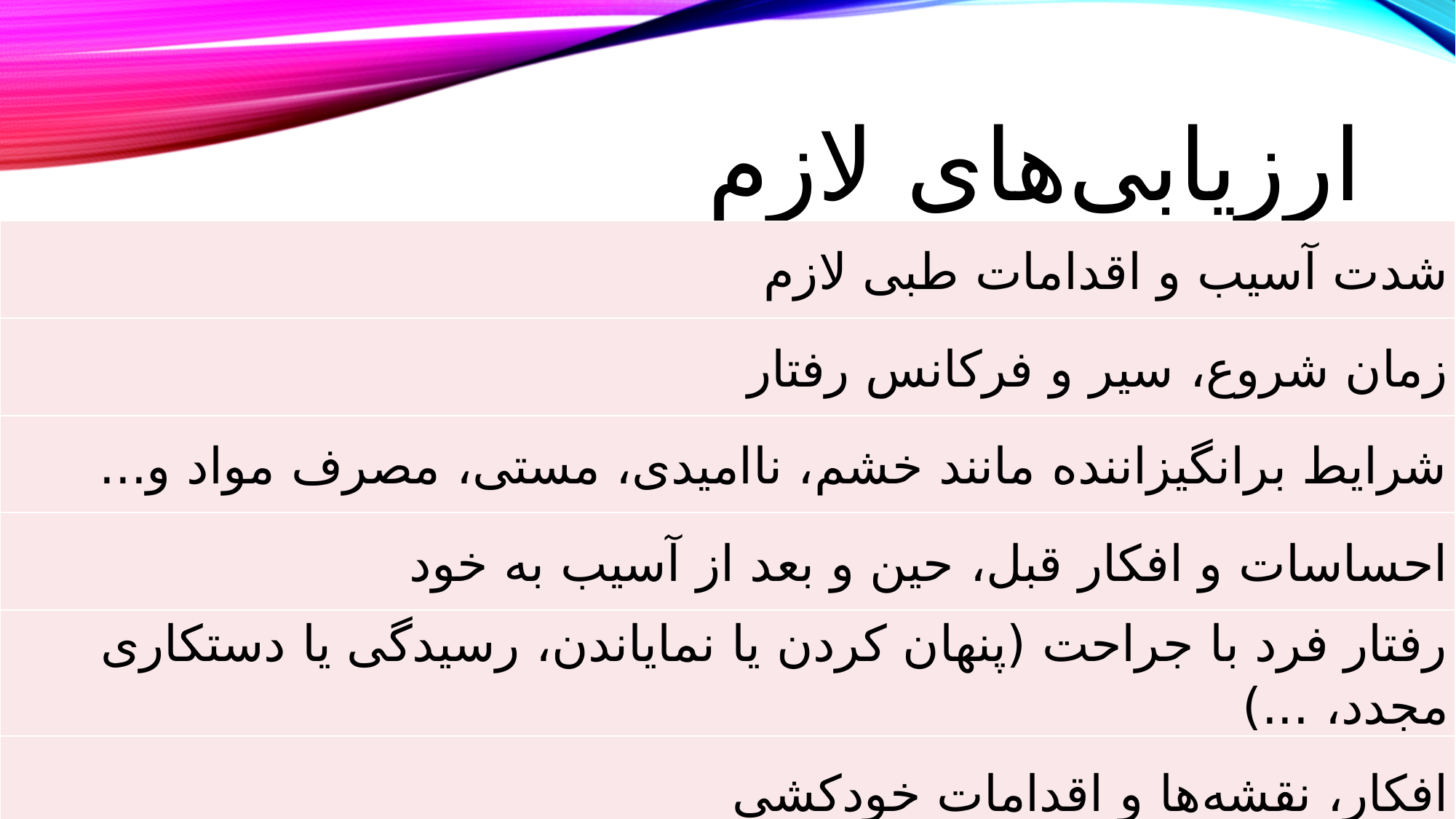

# ارزیابی‌های لازم
| شدت آسیب و اقدامات طبی لازم |
| --- |
| زمان شروع، سیر و فرکانس رفتار |
| شرایط برانگیزاننده مانند خشم، ناامیدی، مستی، مصرف مواد و... |
| احساسات و افکار قبل، حین و بعد از آسیب به خود |
| رفتار فرد با جراحت (پنهان کردن یا نمایاندن، رسیدگی یا دستکاری مجدد، ...) |
| افکار، نقشه‌ها و اقدامات خودکشی |